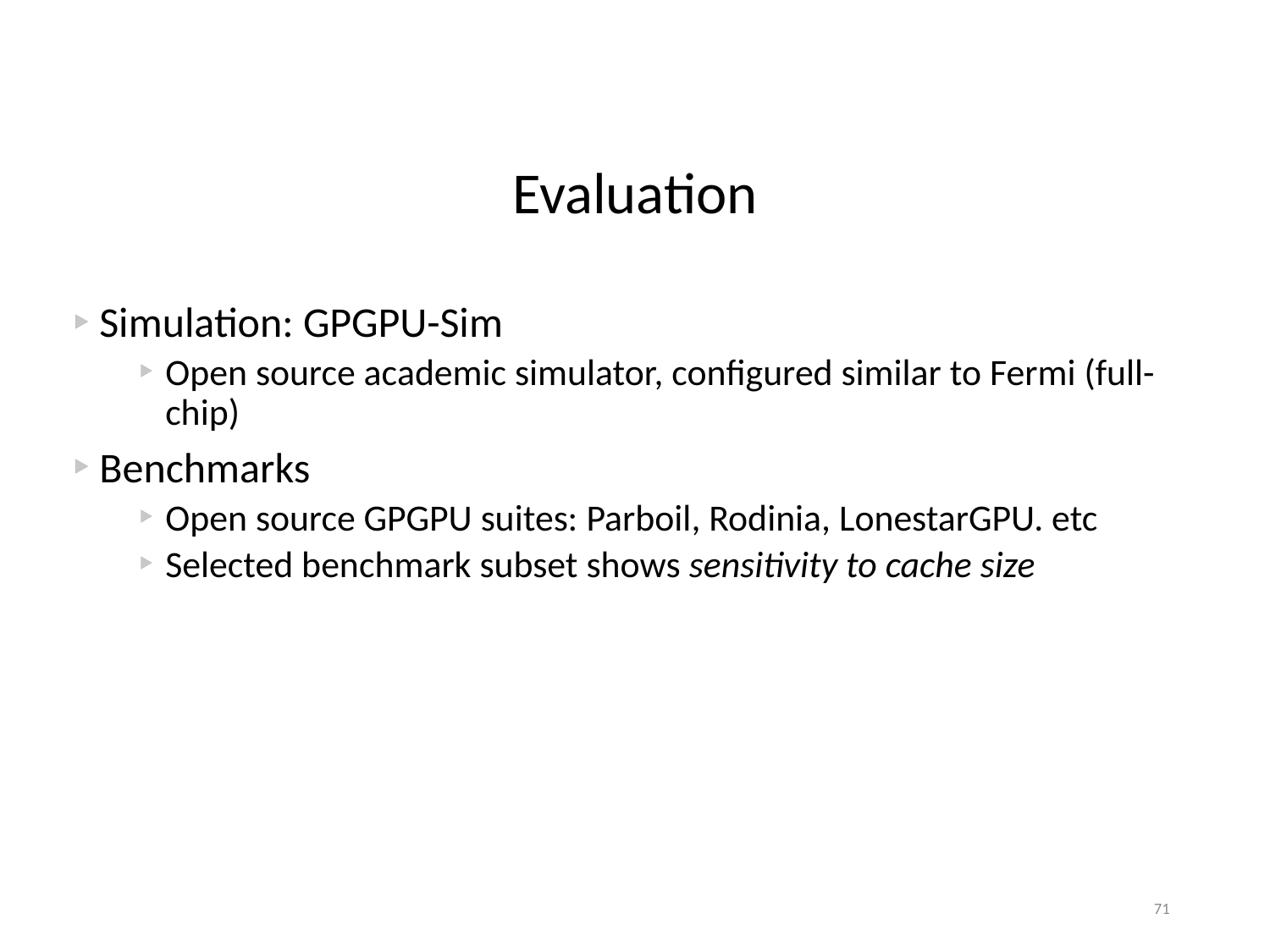

# Evaluation
Simulation: GPGPU-Sim
Open source academic simulator, configured similar to Fermi (full-chip)
Benchmarks
Open source GPGPU suites: Parboil, Rodinia, LonestarGPU. etc
Selected benchmark subset shows sensitivity to cache size

71